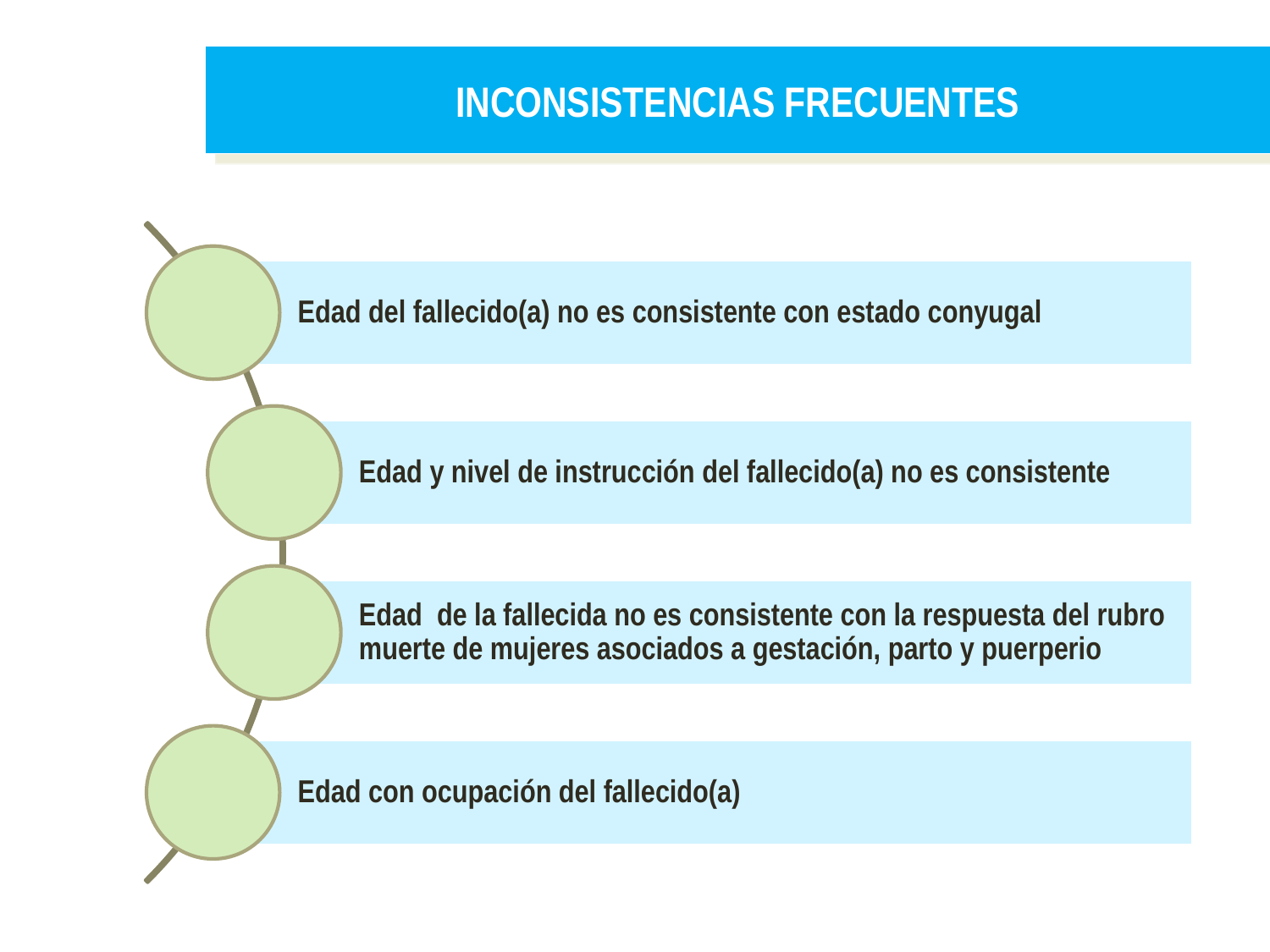

INCONSISTENCIAS FRECUENTES
Edad del fallecido(a) no es consistente con estado conyugal
Edad y nivel de instrucción del fallecido(a) no es consistente
Edad  de la fallecida no es consistente con la respuesta del rubro muerte de mujeres asociados a gestación, parto y puerperio
Edad con ocupación del fallecido(a)
17